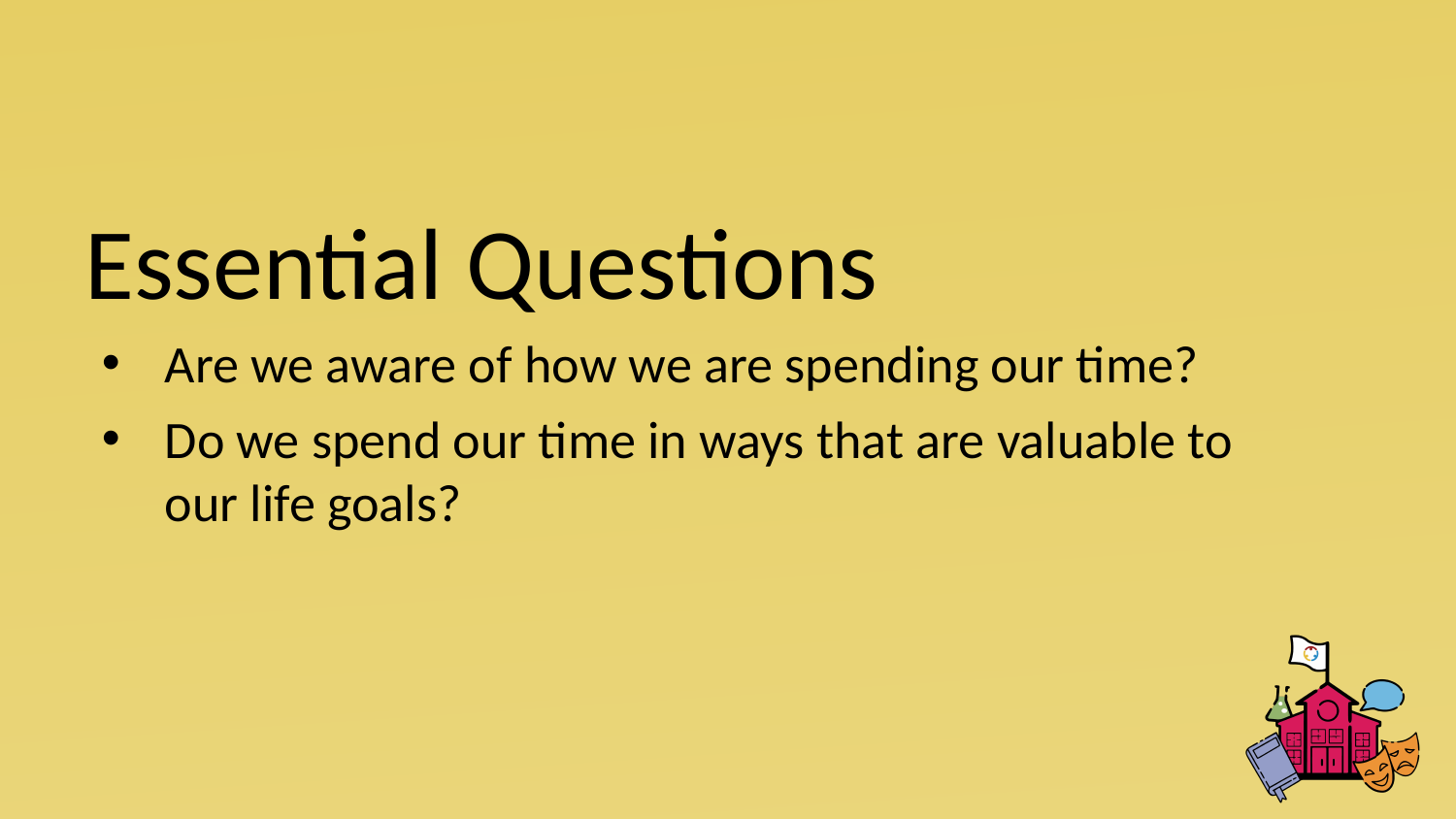

# Essential Questions
Are we aware of how we are spending our time?
Do we spend our time in ways that are valuable to our life goals?